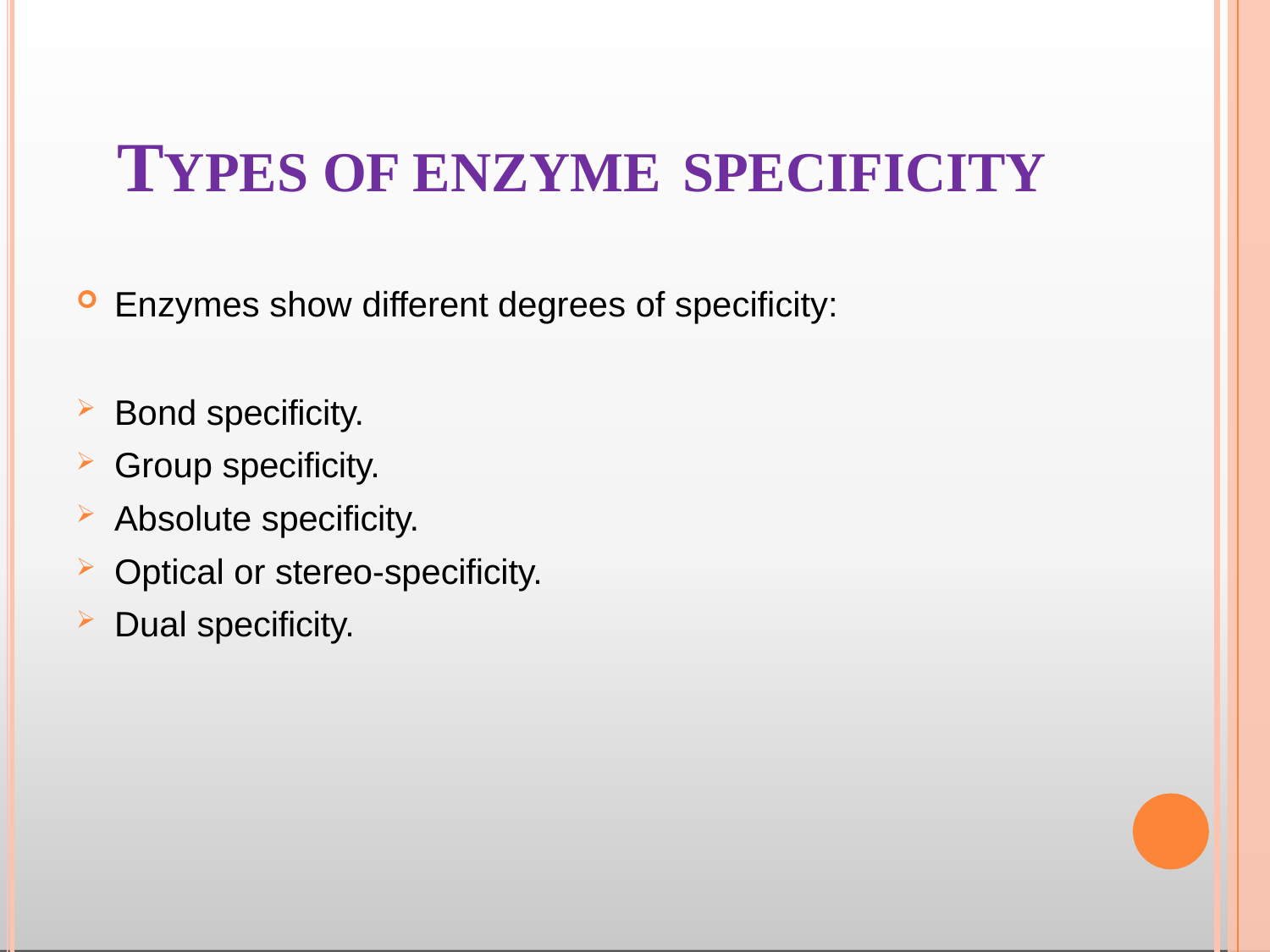

# TYPES OF ENZYME SPECIFICITY
Enzymes show different degrees of specificity:

Bond specificity.
Group specificity.
Absolute specificity.
Optical or stereo-specificity.
Dual specificity.